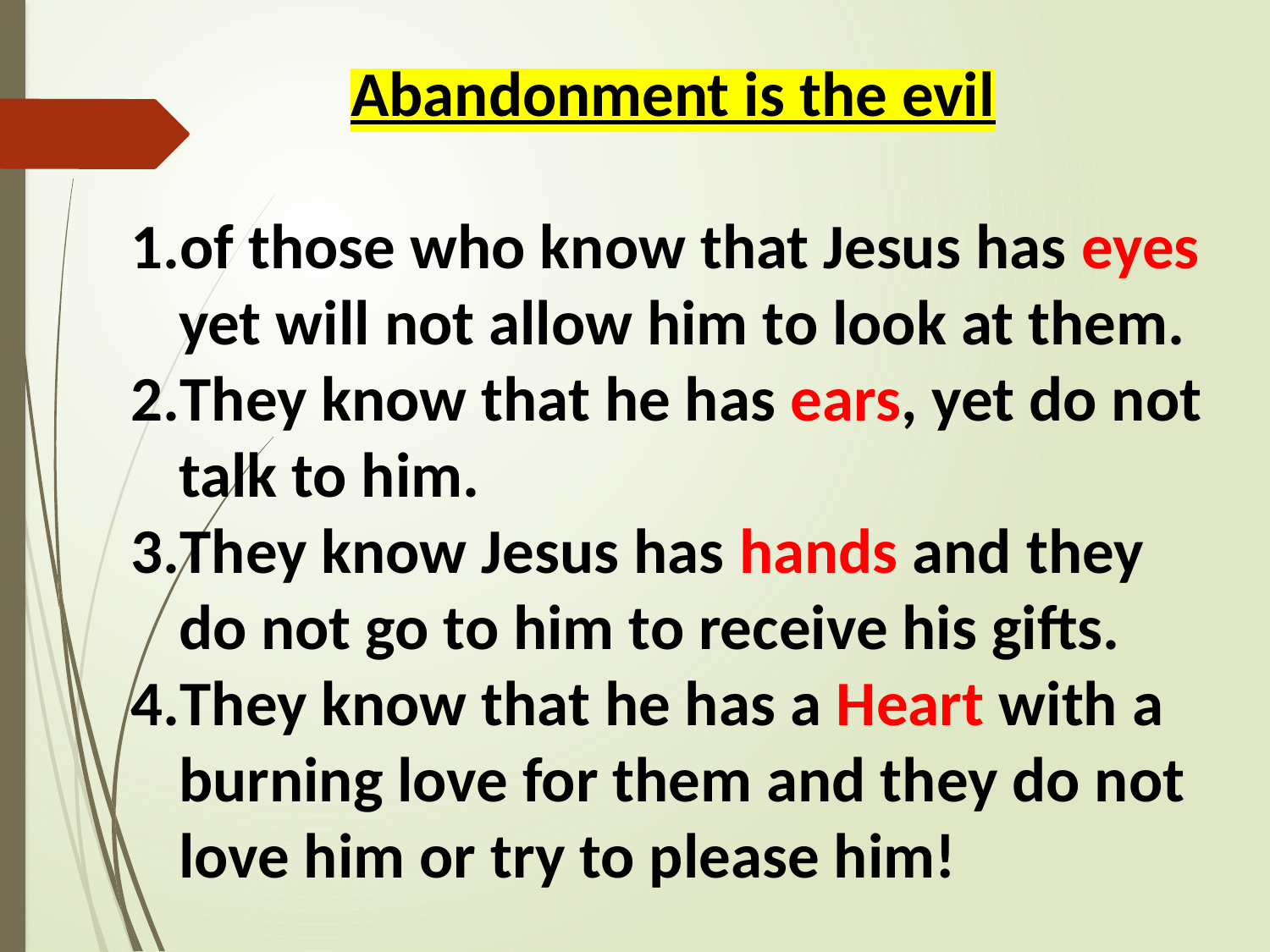

Abandonment is the evil

of those who know that Jesus has eyes yet will not allow him to look at them.
They know that he has ears, yet do not talk to him.
They know Jesus has hands and they do not go to him to receive his gifts.
They know that he has a Heart with a burning love for them and they do not love him or try to please him!